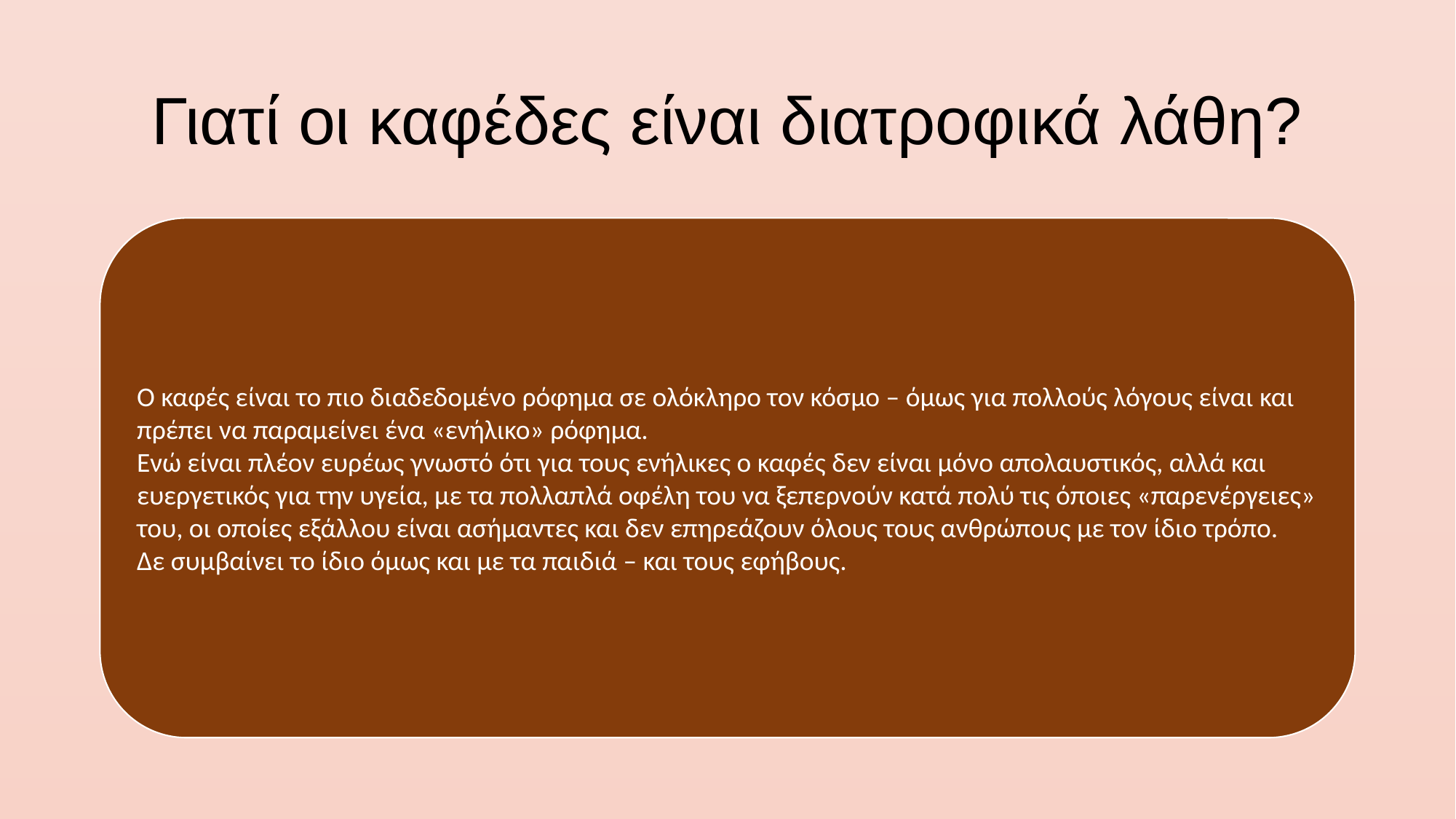

# Γιατί οι καφέδες είναι διατροφικά λάθη?
Ο καφές είναι το πιο διαδεδομένο ρόφημα σε ολόκληρο τον κόσμο – όμως για πολλούς λόγους είναι και πρέπει να παραμείνει ένα «ενήλικο» ρόφημα.
Ενώ είναι πλέον ευρέως γνωστό ότι για τους ενήλικες ο καφές δεν είναι μόνο απολαυστικός, αλλά και ευεργετικός για την υγεία, με τα πολλαπλά οφέλη του να ξεπερνούν κατά πολύ τις όποιες «παρενέργειες» του, οι οποίες εξάλλου είναι ασήμαντες και δεν επηρεάζουν όλους τους ανθρώπους με τον ίδιο τρόπο.  Δε συμβαίνει το ίδιο όμως και με τα παιδιά – και τους εφήβους.